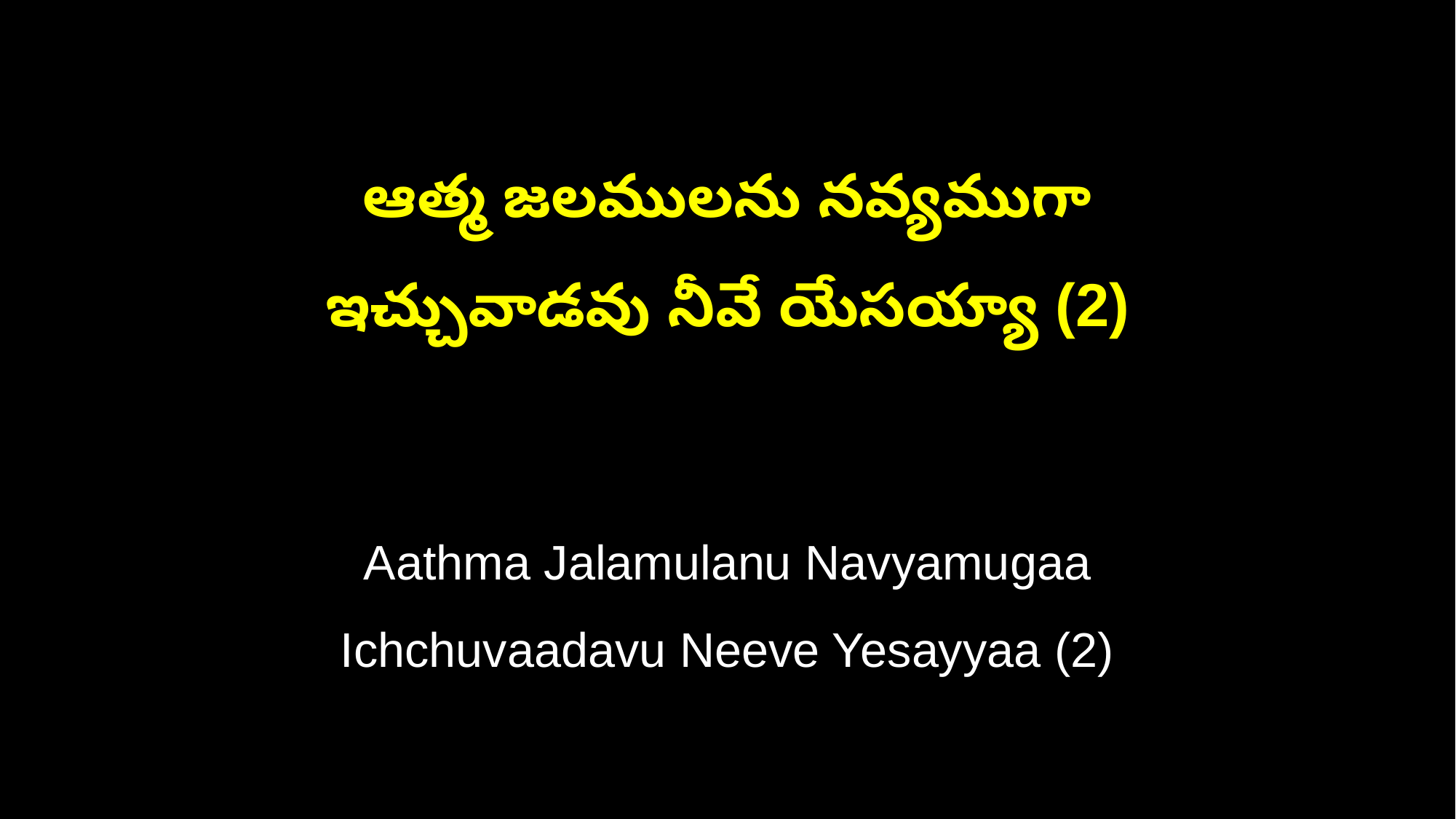

ఆత్మ జలములను నవ్యముగా
ఇచ్చువాడవు నీవే యేసయ్యా (2)
Aathma Jalamulanu Navyamugaa
Ichchuvaadavu Neeve Yesayyaa (2)